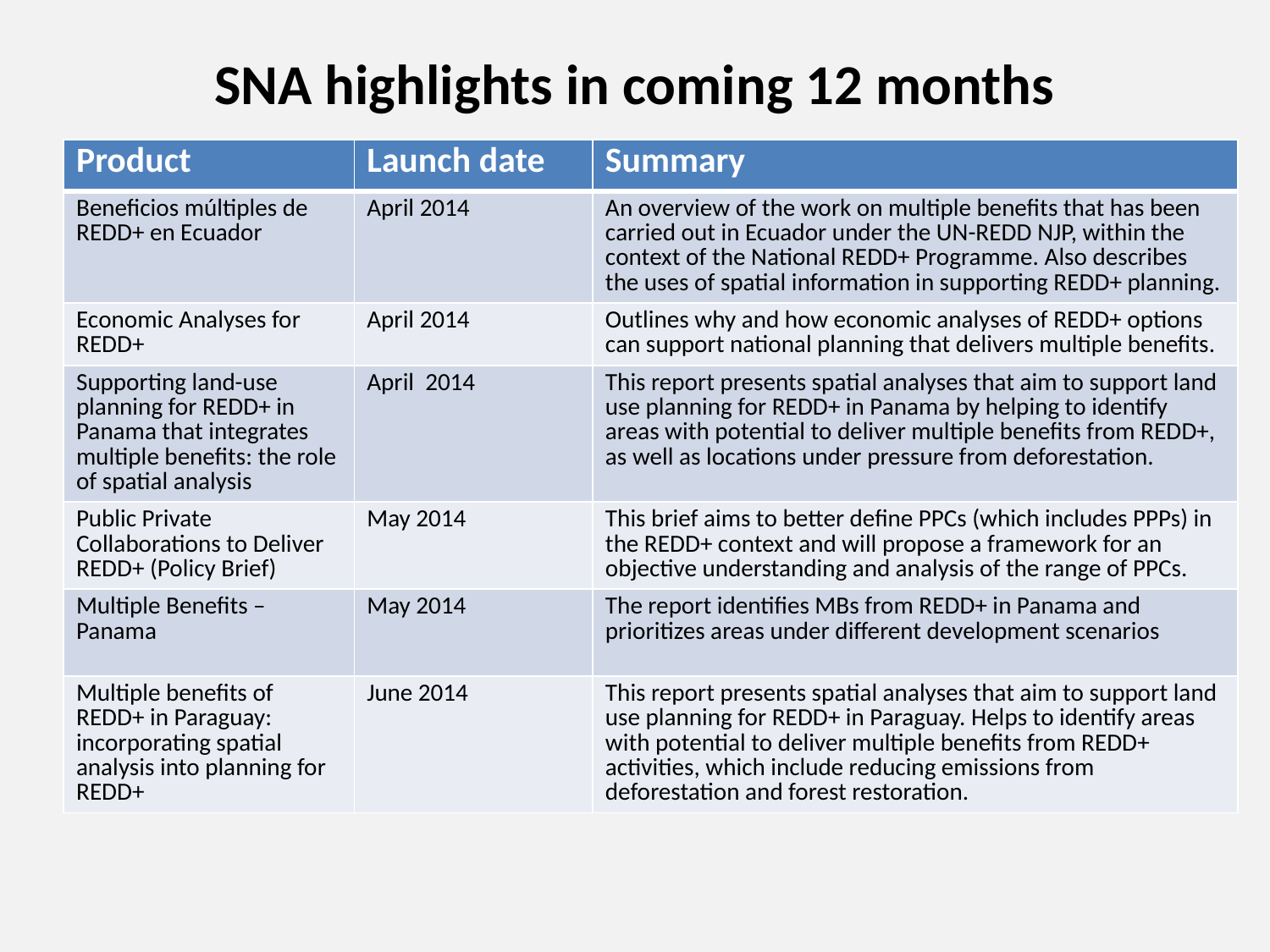

SNA highlights in coming 12 months
| Product | Launch date | Summary |
| --- | --- | --- |
| Beneficios múltiples de REDD+ en Ecuador | April 2014 | An overview of the work on multiple benefits that has been carried out in Ecuador under the UN-REDD NJP, within the context of the National REDD+ Programme. Also describes the uses of spatial information in supporting REDD+ planning. |
| Economic Analyses for REDD+ | April 2014 | Outlines why and how economic analyses of REDD+ options can support national planning that delivers multiple benefits. |
| Supporting land-use planning for REDD+ in Panama that integrates multiple benefits: the role of spatial analysis | April 2014 | This report presents spatial analyses that aim to support land use planning for REDD+ in Panama by helping to identify areas with potential to deliver multiple benefits from REDD+, as well as locations under pressure from deforestation. |
| Public Private Collaborations to Deliver REDD+ (Policy Brief) | May 2014 | This brief aims to better define PPCs (which includes PPPs) in the REDD+ context and will propose a framework for an objective understanding and analysis of the range of PPCs. |
| Multiple Benefits – Panama | May 2014 | The report identifies MBs from REDD+ in Panama and prioritizes areas under different development scenarios |
| Multiple benefits of REDD+ in Paraguay: incorporating spatial analysis into planning for REDD+ | June 2014 | This report presents spatial analyses that aim to support land use planning for REDD+ in Paraguay. Helps to identify areas with potential to deliver multiple benefits from REDD+ activities, which include reducing emissions from deforestation and forest restoration. |